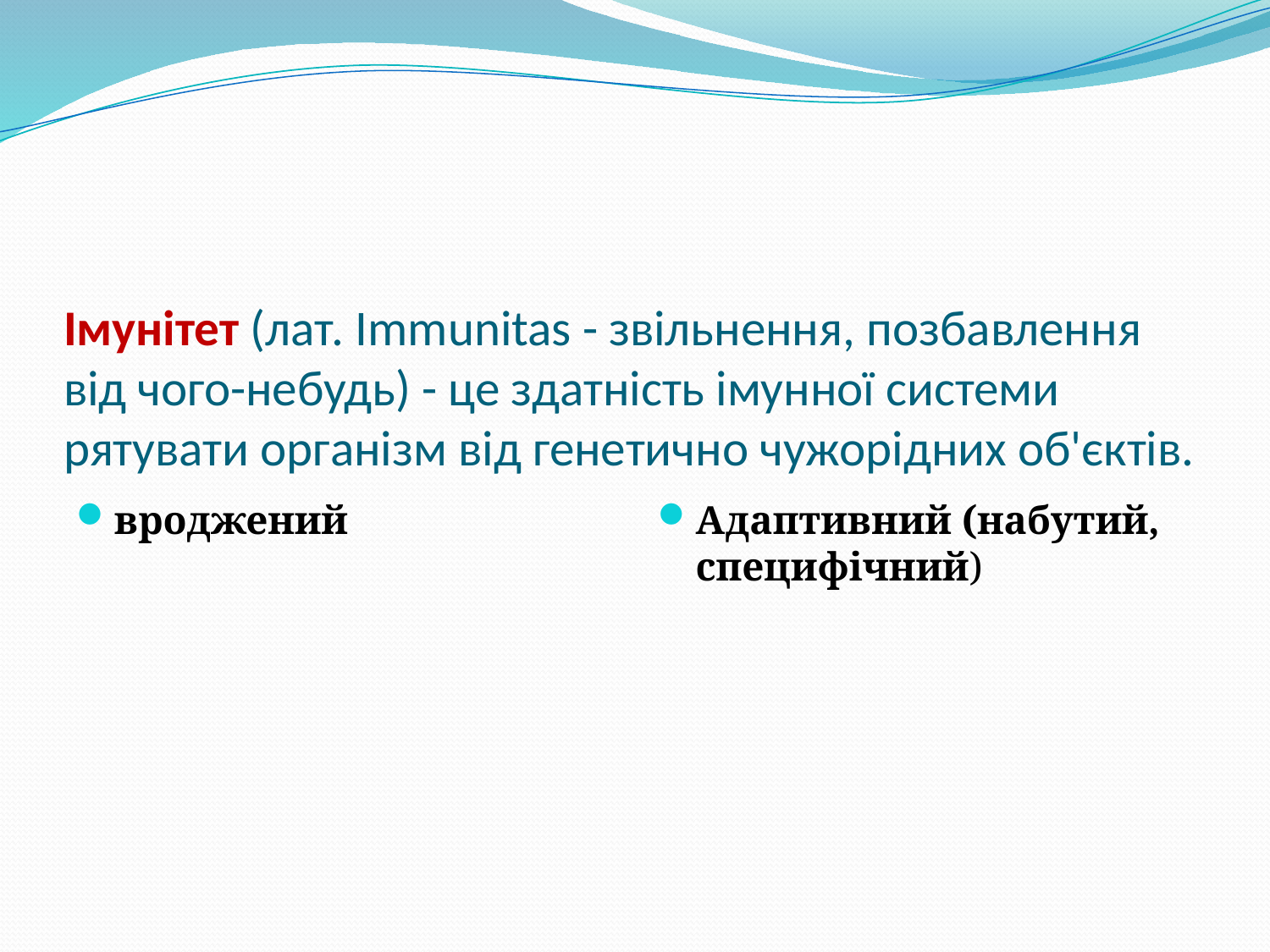

# Імунітет (лат. Immunitas - звільнення, позбавлення від чого-небудь) - це здатність імунної системи рятувати організм від генетично чужорідних об'єктів.

вроджений
Адаптивний (набутий, специфічний)